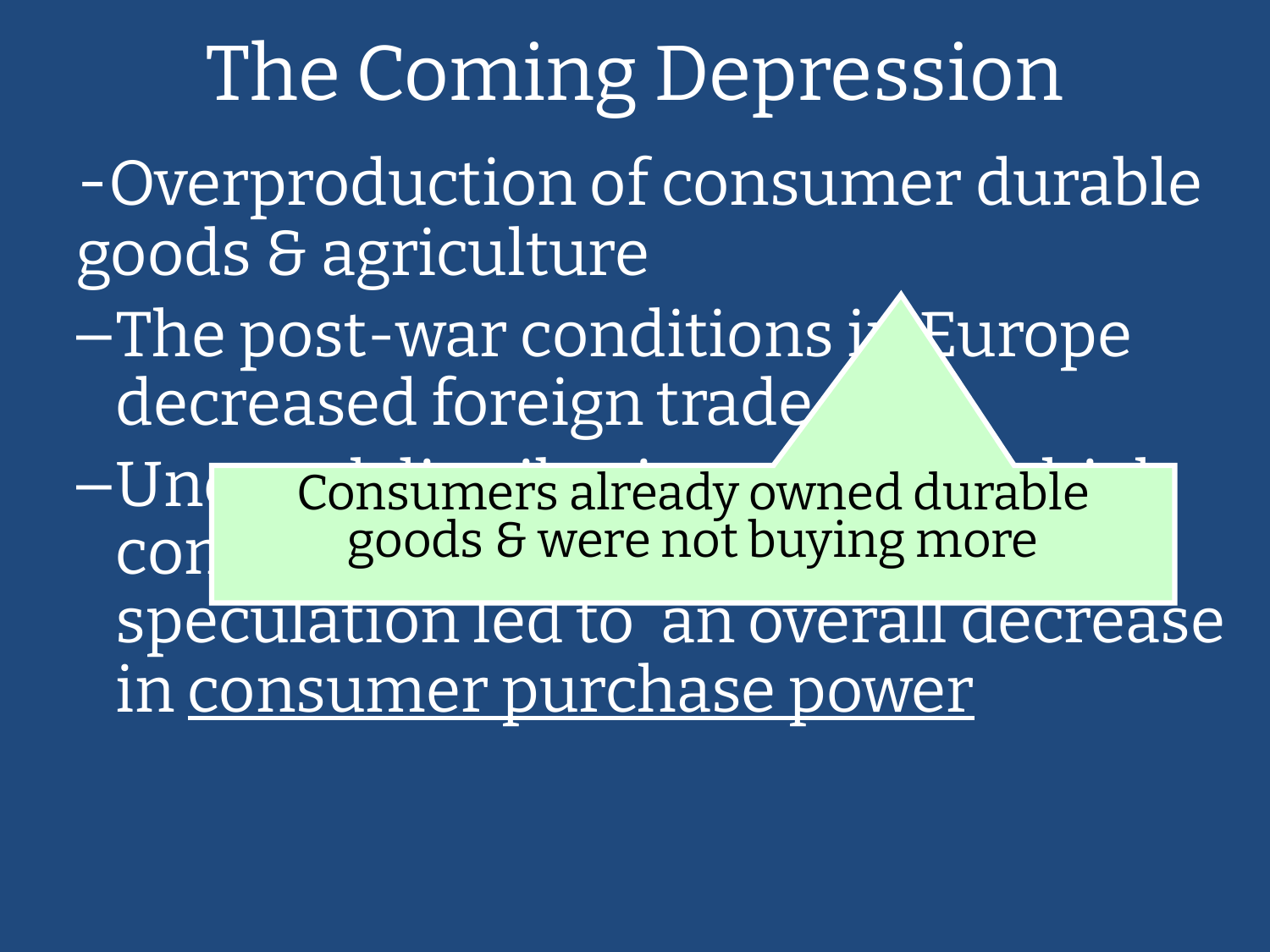

# The Coming Depression
-Overproduction of consumer durable goods & agriculture
The post-war conditions in Europe decreased foreign trade
Unequal distribution of wealth, high consumer debt, stock market over speculation led to  an overall decrease in consumer purchase power
Consumers already owned durable goods & were not buying more